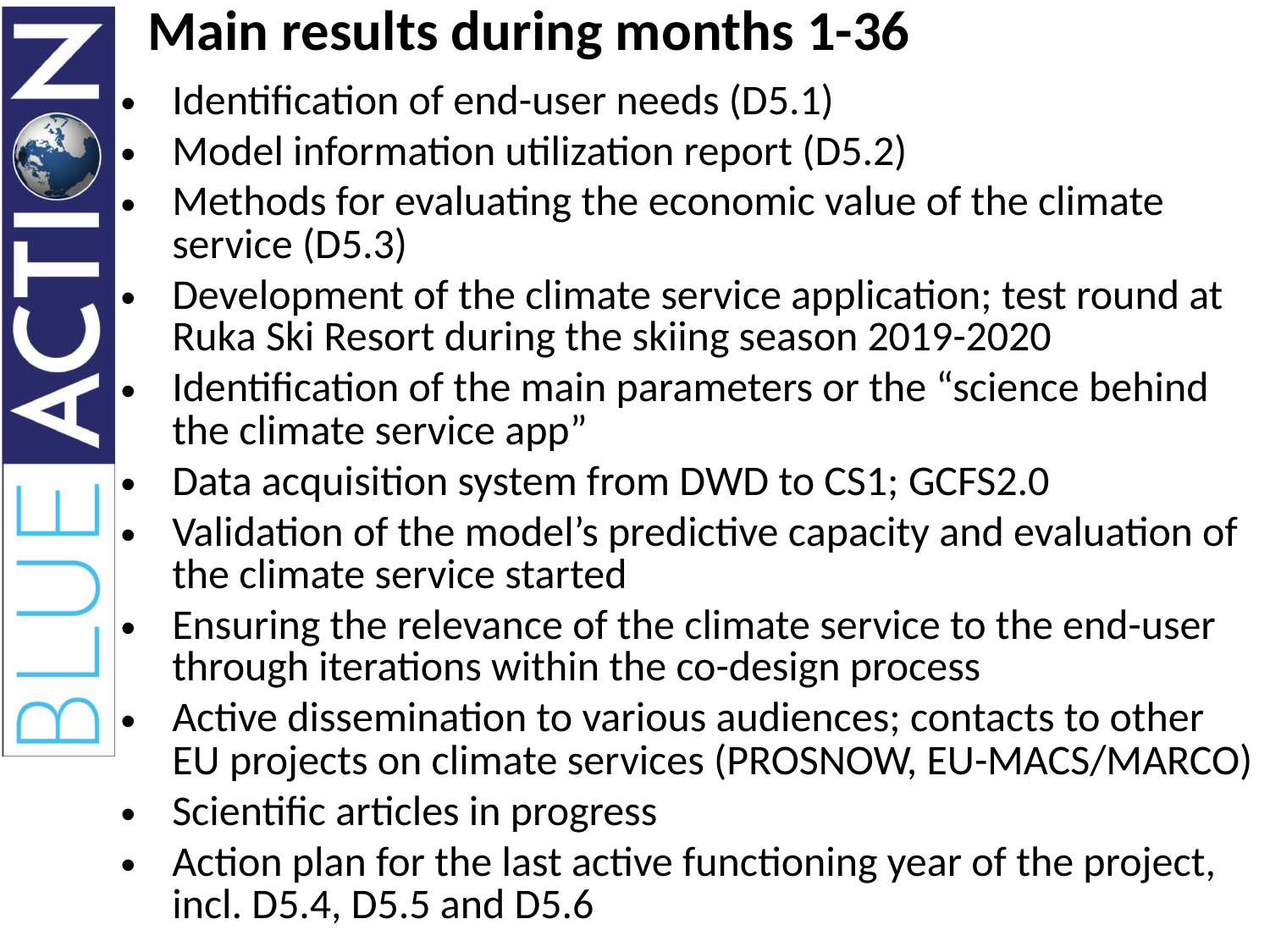

# Main results during months 1-36
Identification of end-user needs (D5.1)
Model information utilization report (D5.2)
Methods for evaluating the economic value of the climate service (D5.3)
Development of the climate service application; test round at Ruka Ski Resort during the skiing season 2019-2020
Identification of the main parameters or the “science behind the climate service app”
Data acquisition system from DWD to CS1; GCFS2.0
Validation of the model’s predictive capacity and evaluation of the climate service started
Ensuring the relevance of the climate service to the end-user through iterations within the co-design process
Active dissemination to various audiences; contacts to other EU projects on climate services (PROSNOW, EU-MACS/MARCO)
Scientific articles in progress
Action plan for the last active functioning year of the project, incl. D5.4, D5.5 and D5.6